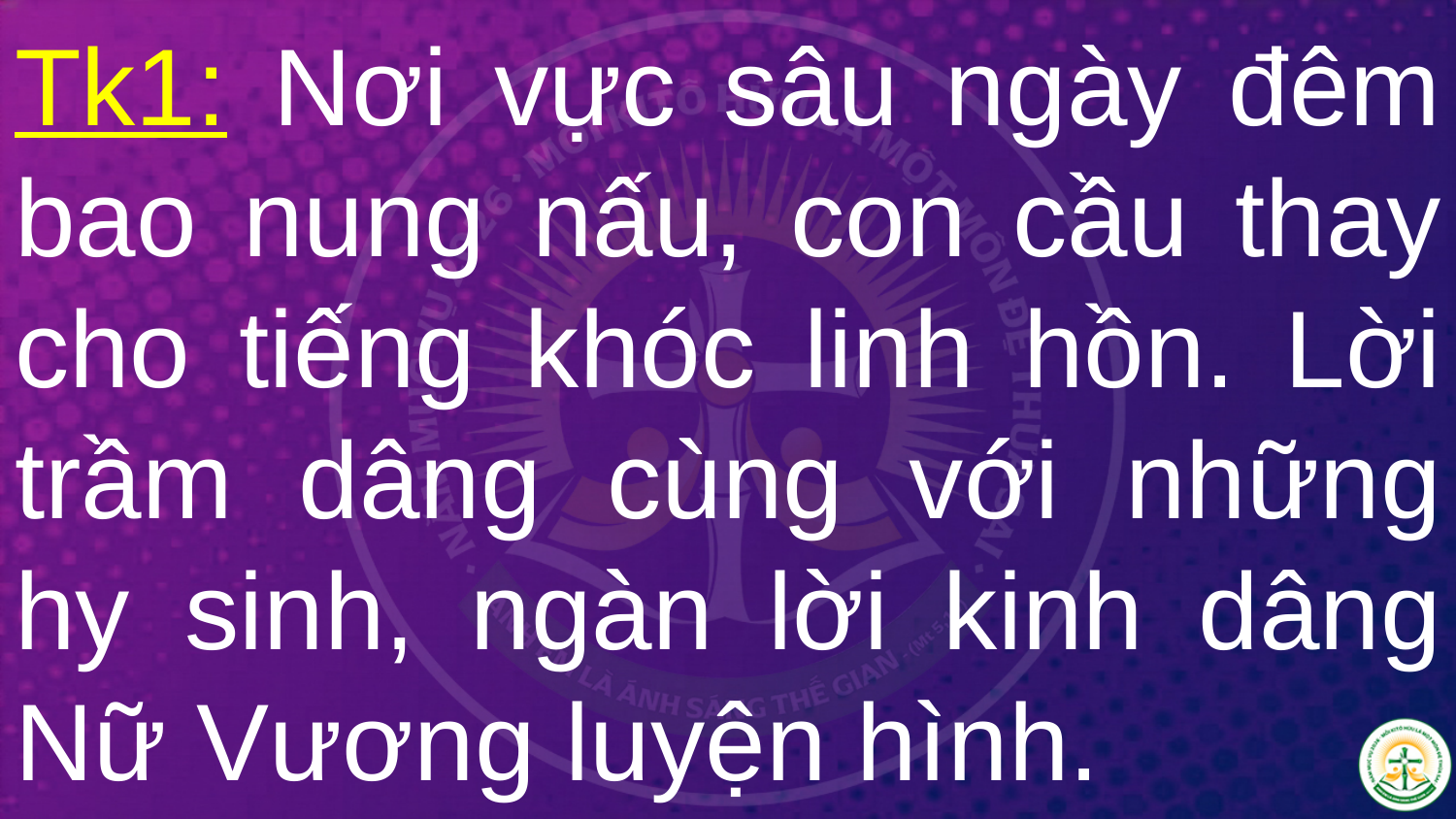

# Tk1: Nơi vực sâu ngày đêm bao nung nấu, con cầu thay cho tiếng khóc linh hồn. Lời trầm dâng cùng với những hy sinh, ngàn lời kinh dâng Nữ Vương luyện hình.